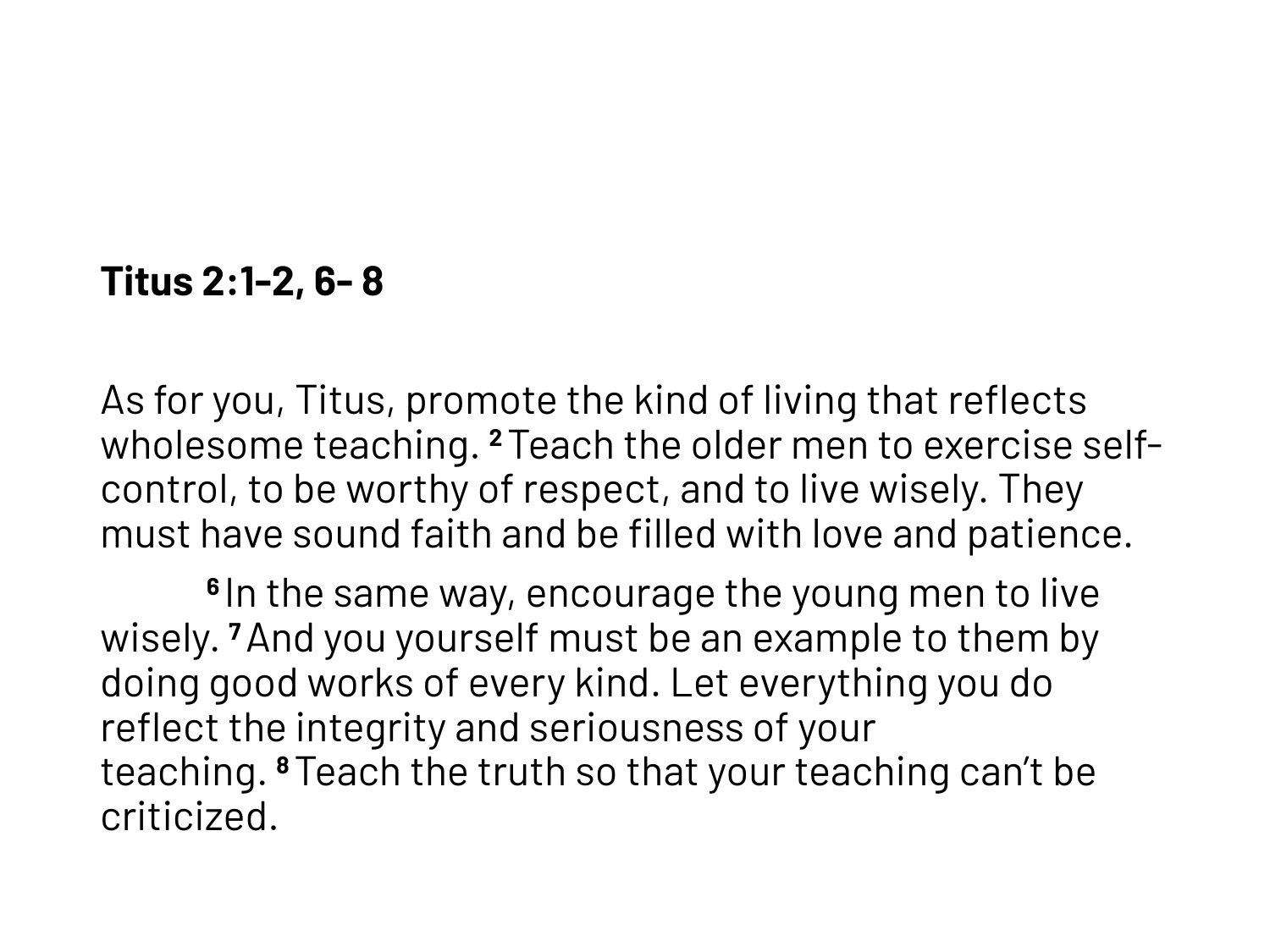

#
Titus 2:1-2, 6- 8

As for you, Titus, promote the kind of living that reflects wholesome teaching. 2 Teach the older men to exercise self-control, to be worthy of respect, and to live wisely. They must have sound faith and be filled with love and patience.
	6 In the same way, encourage the young men to live wisely. 7 And you yourself must be an example to them by doing good works of every kind. Let everything you do reflect the integrity and seriousness of your teaching. 8 Teach the truth so that your teaching can’t be criticized.